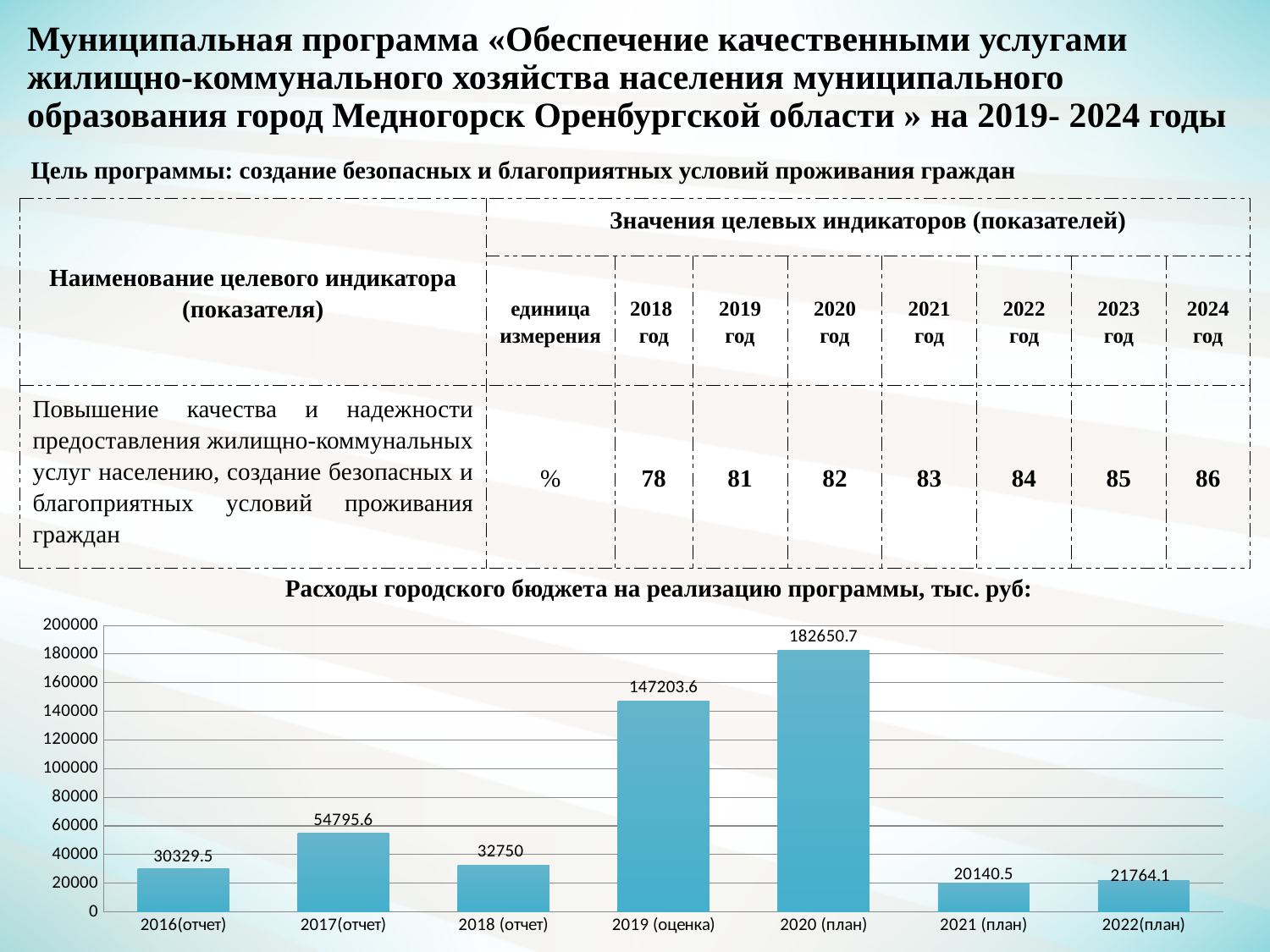

# Муниципальная программа «Обеспечение качественными услугами жилищно-коммунального хозяйства населения муниципального образования город Медногорск Оренбургской области » на 2019- 2024 годы
Цель программы: создание безопасных и благоприятных условий проживания граждан
| Наименование целевого индикатора (показателя) | Значения целевых индикаторов (показателей) |  |  |  |  |  |  |  |
| --- | --- | --- | --- | --- | --- | --- | --- | --- |
|  | единица измерения | 2018 год | 2019 год | 2020 год | 2021 год | 2022 год | 2023 год | 2024 год |
| Повышение качества и надежности предоставления жилищно-коммунальных услуг населению, создание безопасных и благоприятных условий проживания граждан | % | 78 | 81 | 82 | 83 | 84 | 85 | 86 |
 Расходы городского бюджета на реализацию программы, тыс. руб:

### Chart

| Category |  |
|---|---|
| 2016(отчет) | 30329.5 |
| 2017(отчет) | 54795.6 |
| 2018 (отчет) | 32750.0 |
| 2019 (оценка) | 147203.6 |
| 2020 (план) | 182650.7 |
| 2021 (план) | 20140.5 |
| 2022(план) | 21764.1 |